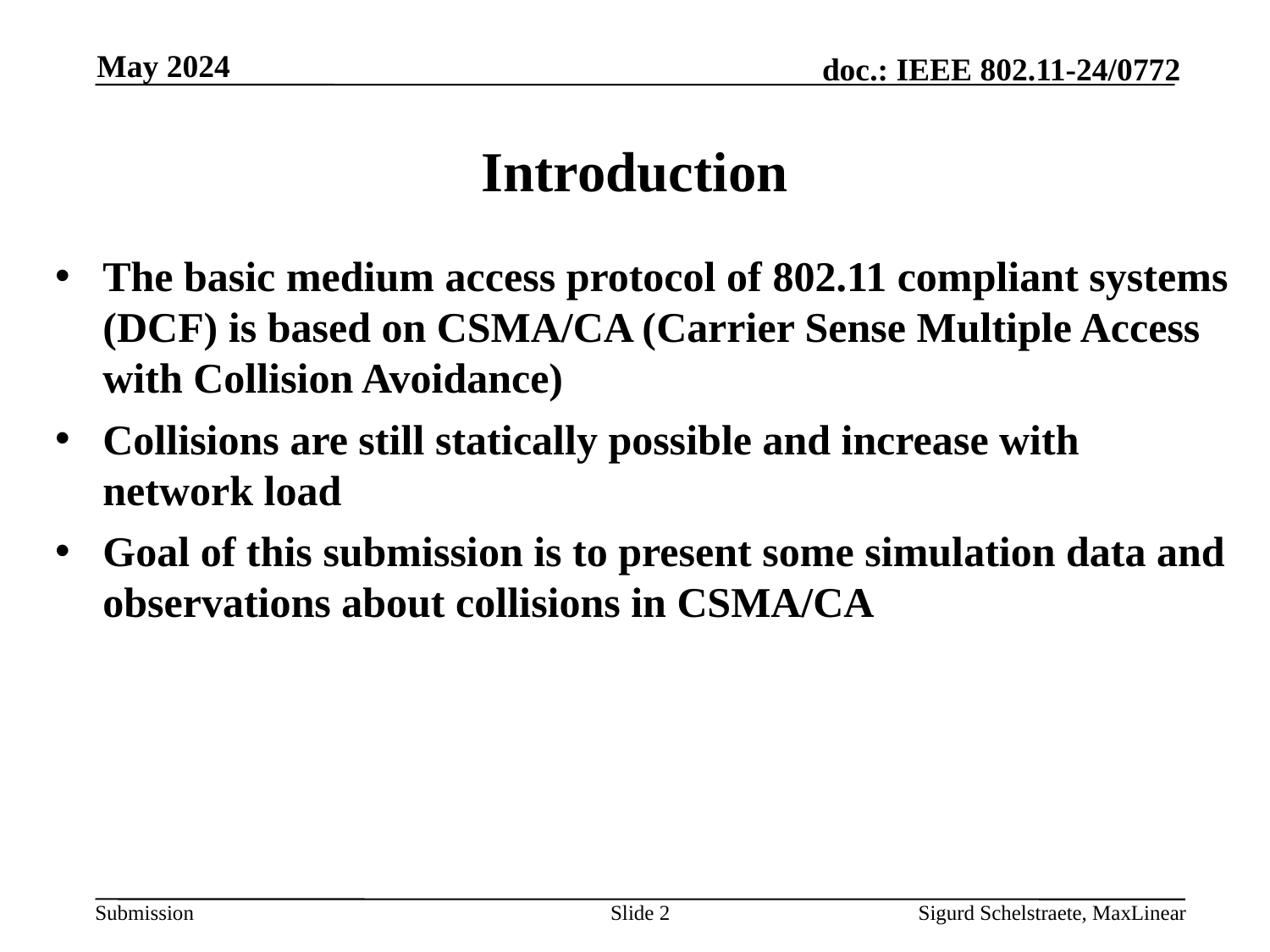

May 2024
# Introduction
The basic medium access protocol of 802.11 compliant systems (DCF) is based on CSMA/CA (Carrier Sense Multiple Access with Collision Avoidance)
Collisions are still statically possible and increase with network load
Goal of this submission is to present some simulation data and observations about collisions in CSMA/CA
Slide 2
Sigurd Schelstraete, MaxLinear